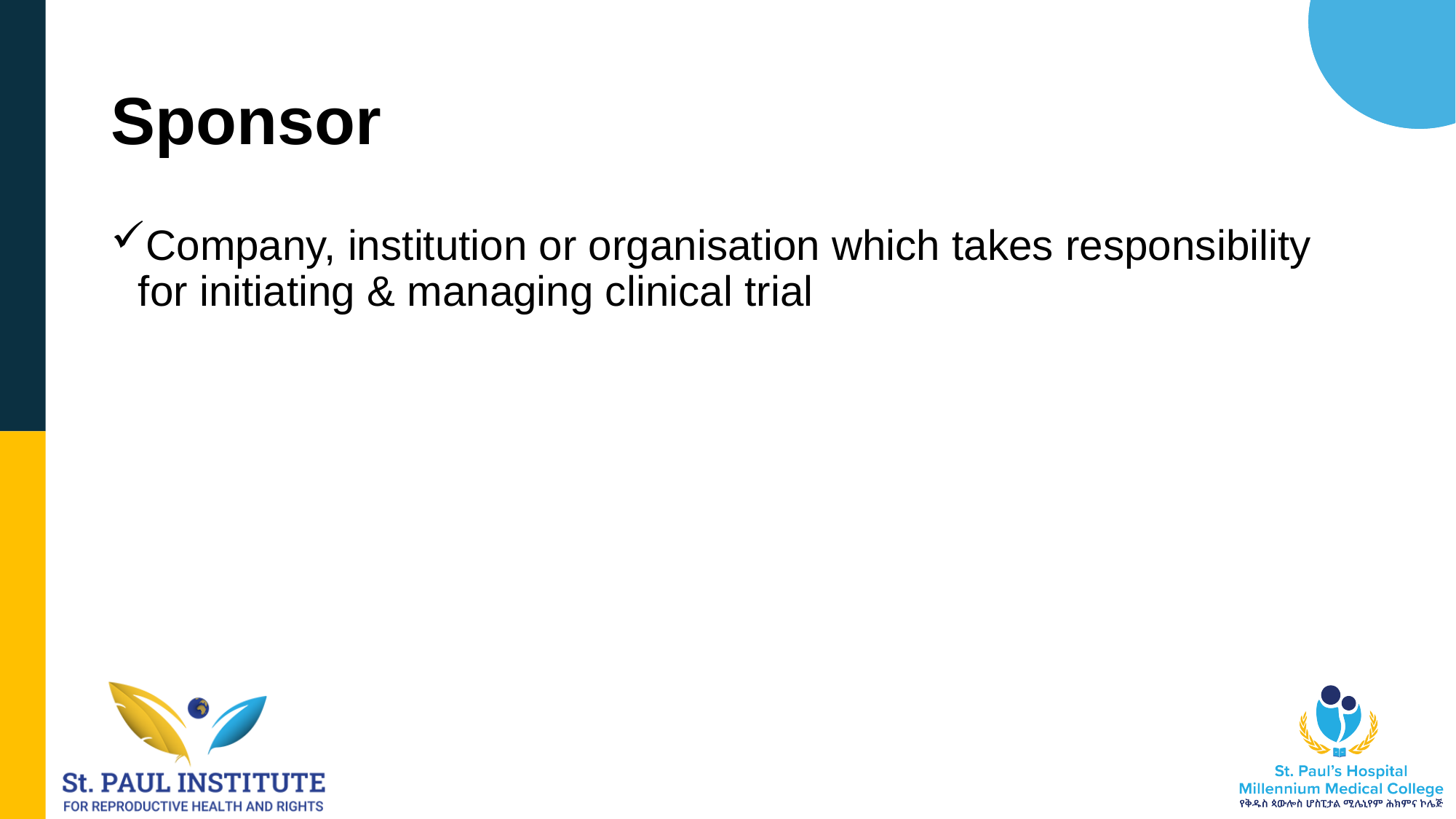

# Sponsor
Company, institution or organisation which takes responsibility for initiating & managing clinical trial